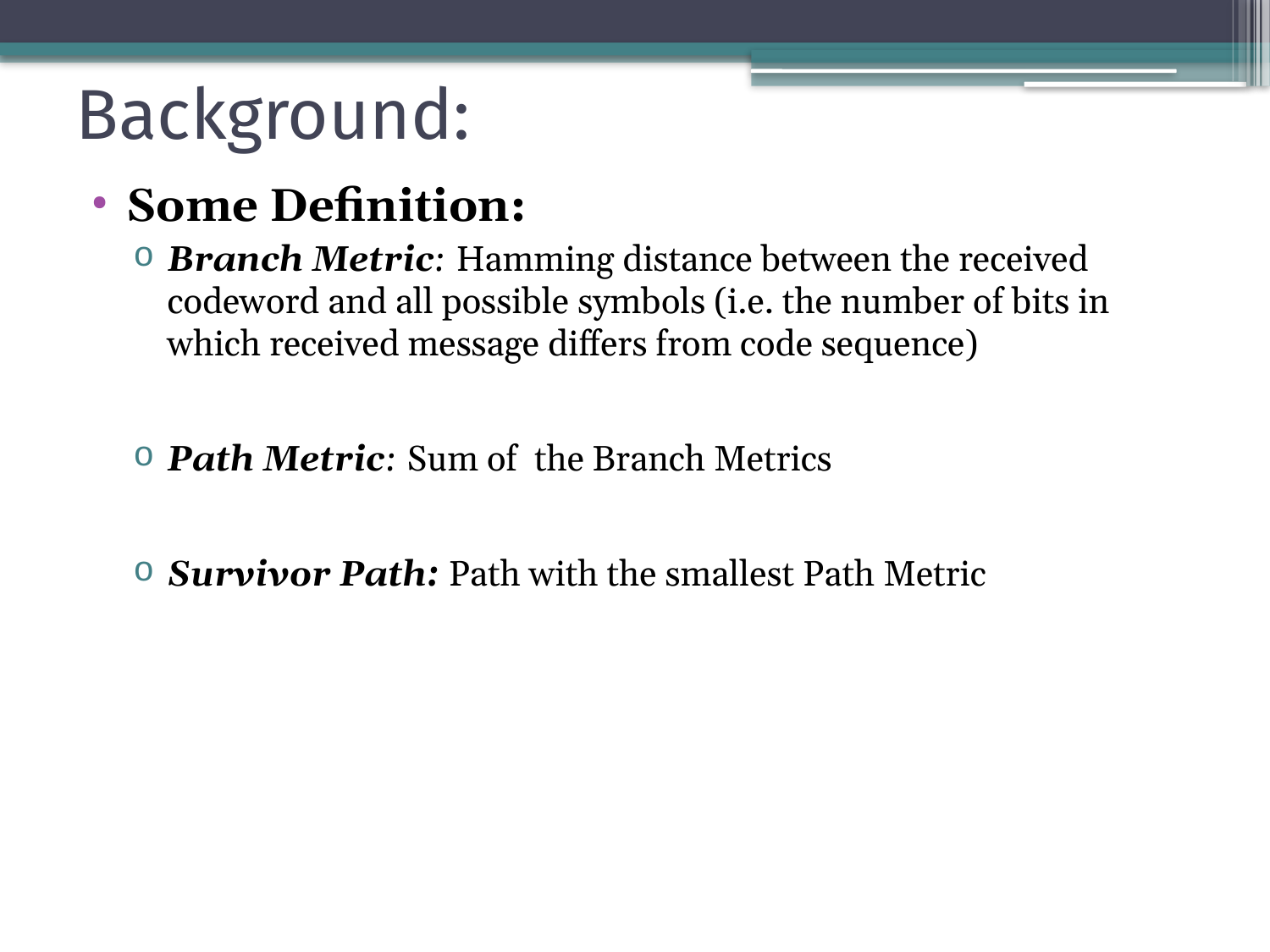

# Background:
Some Definition:
Branch Metric: Hamming distance between the received codeword and all possible symbols (i.e. the number of bits in which received message differs from code sequence)

Path Metric: Sum of  the Branch Metrics

Survivor Path: Path with the smallest Path Metric